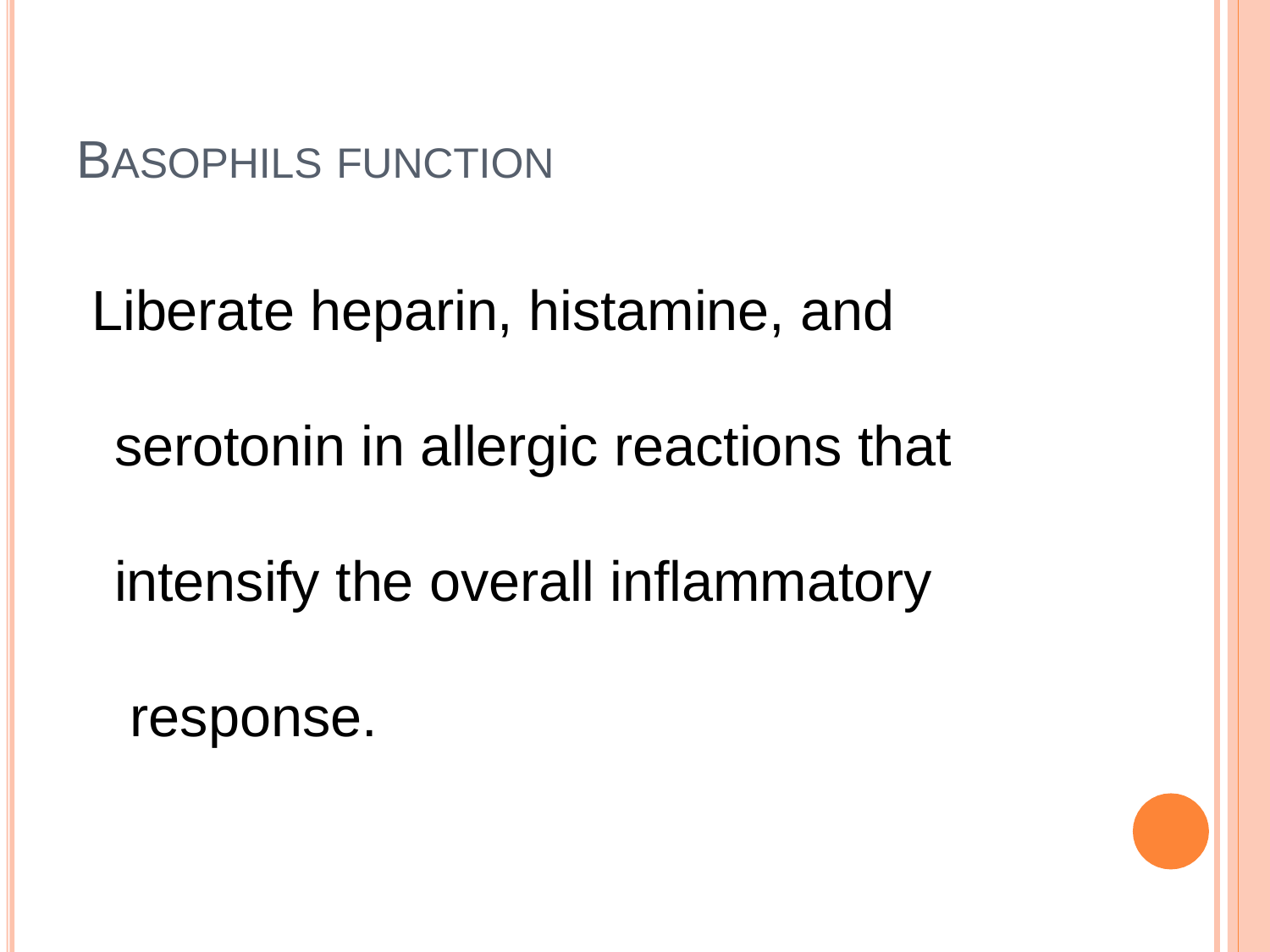

BASOPHILS FUNCTION
# Liberate heparin, histamine, and
serotonin in allergic reactions that
intensify the overall inflammatory  response.